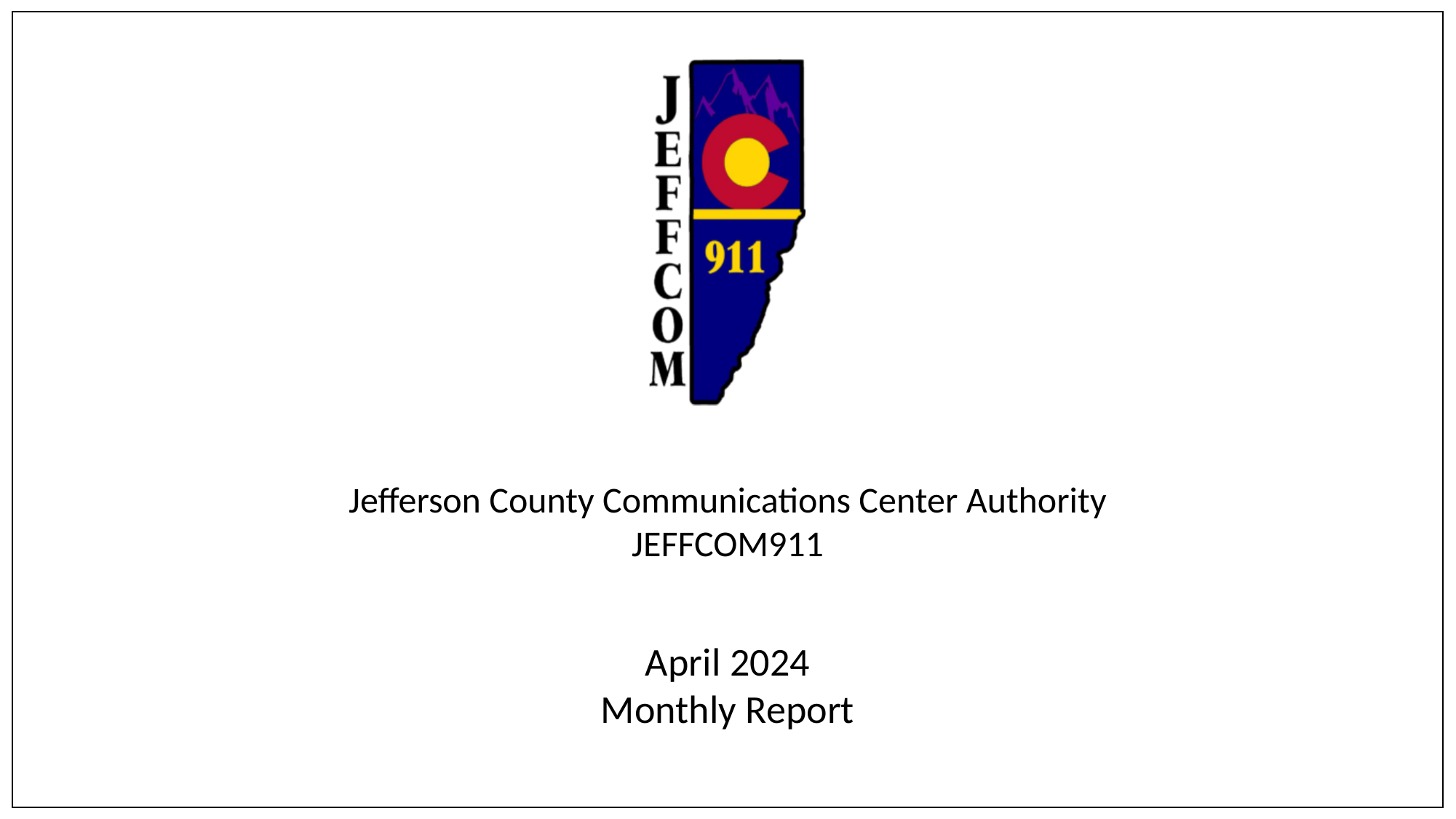

Jefferson County Communications Center Authority
JEFFCOM911

April 2024
Monthly Report